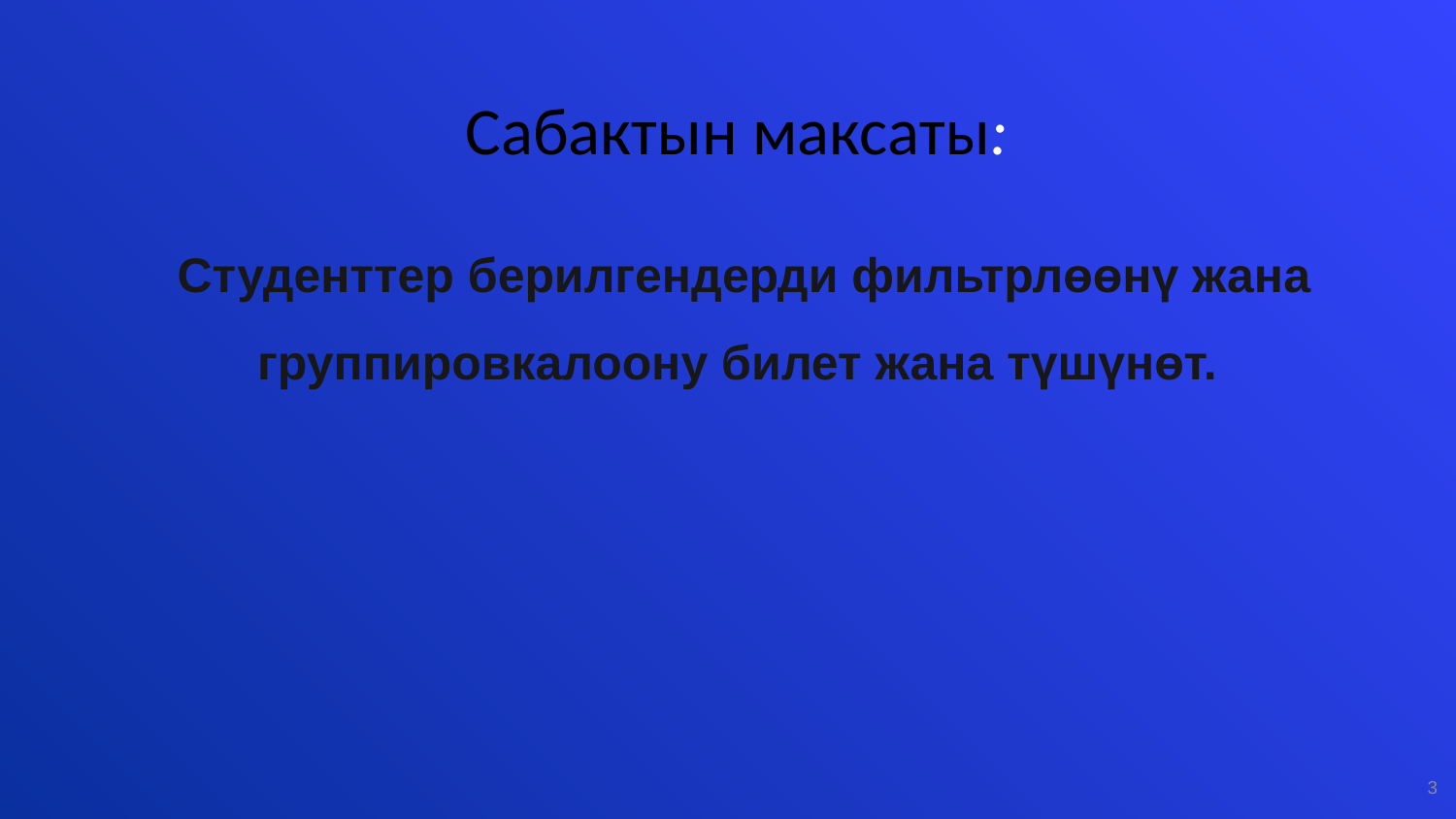

# Сабактын максаты:
Студенттер берилгендерди фильтрлөөнү жана группировкалоону билет жана түшүнөт.
3